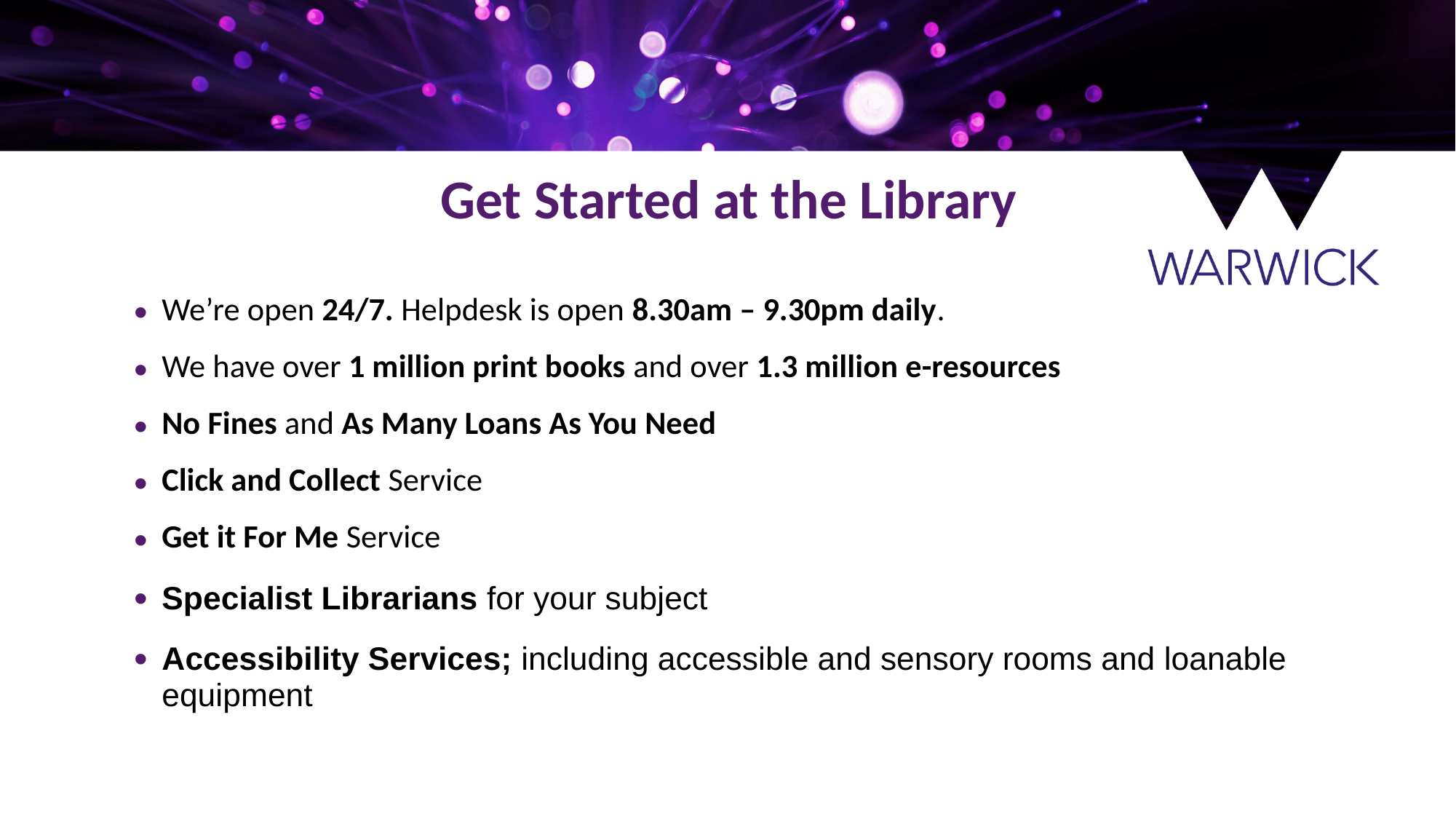

Get Started at the Library

We’re open 24/7. Helpdesk is open 8.30am – 9.30pm daily.
We have over 1 million print books and over 1.3 million e-resources
No Fines and As Many Loans As You Need
Click and Collect Service
Get it For Me Service
Specialist Librarians for your subject
Accessibility Services; including accessible and sensory rooms and loanable equipment